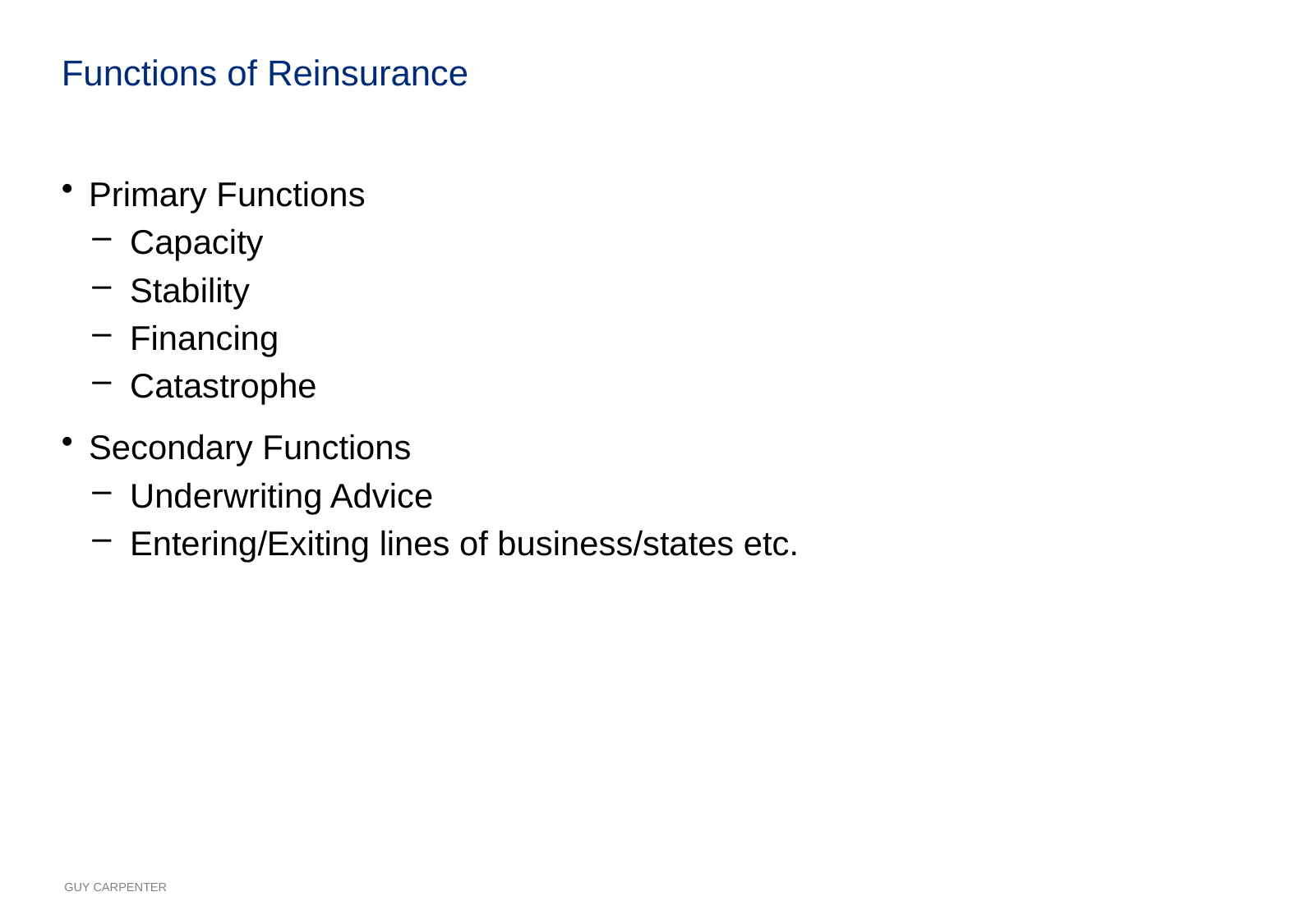

# Functions of Reinsurance
Primary Functions
Capacity
Stability
Financing
Catastrophe
Secondary Functions
Underwriting Advice
Entering/Exiting lines of business/states etc.